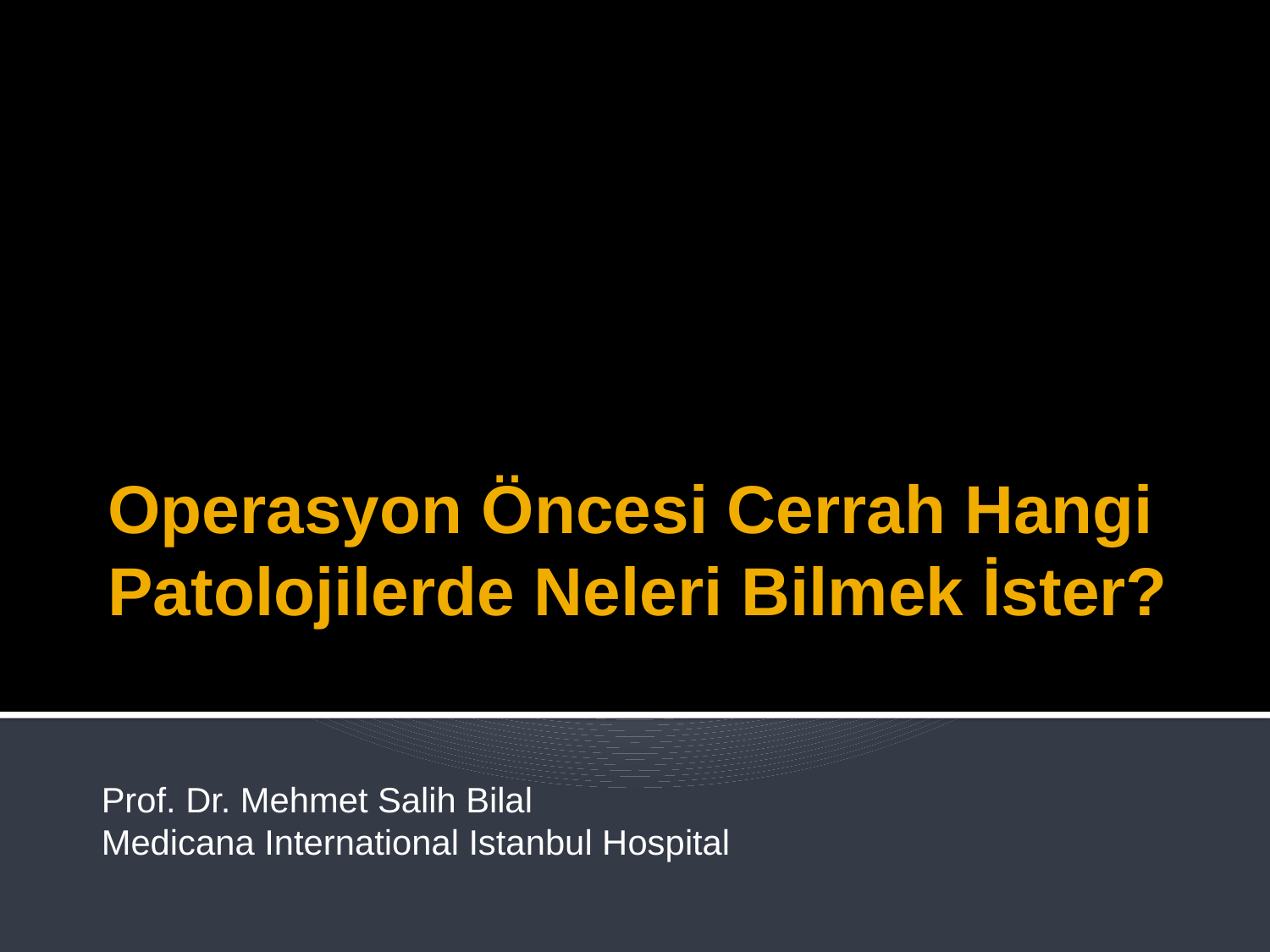

# Operasyon Öncesi Cerrah Hangi Patolojilerde Neleri Bilmek İster?
Prof. Dr. Mehmet Salih Bilal
Medicana International Istanbul Hospital